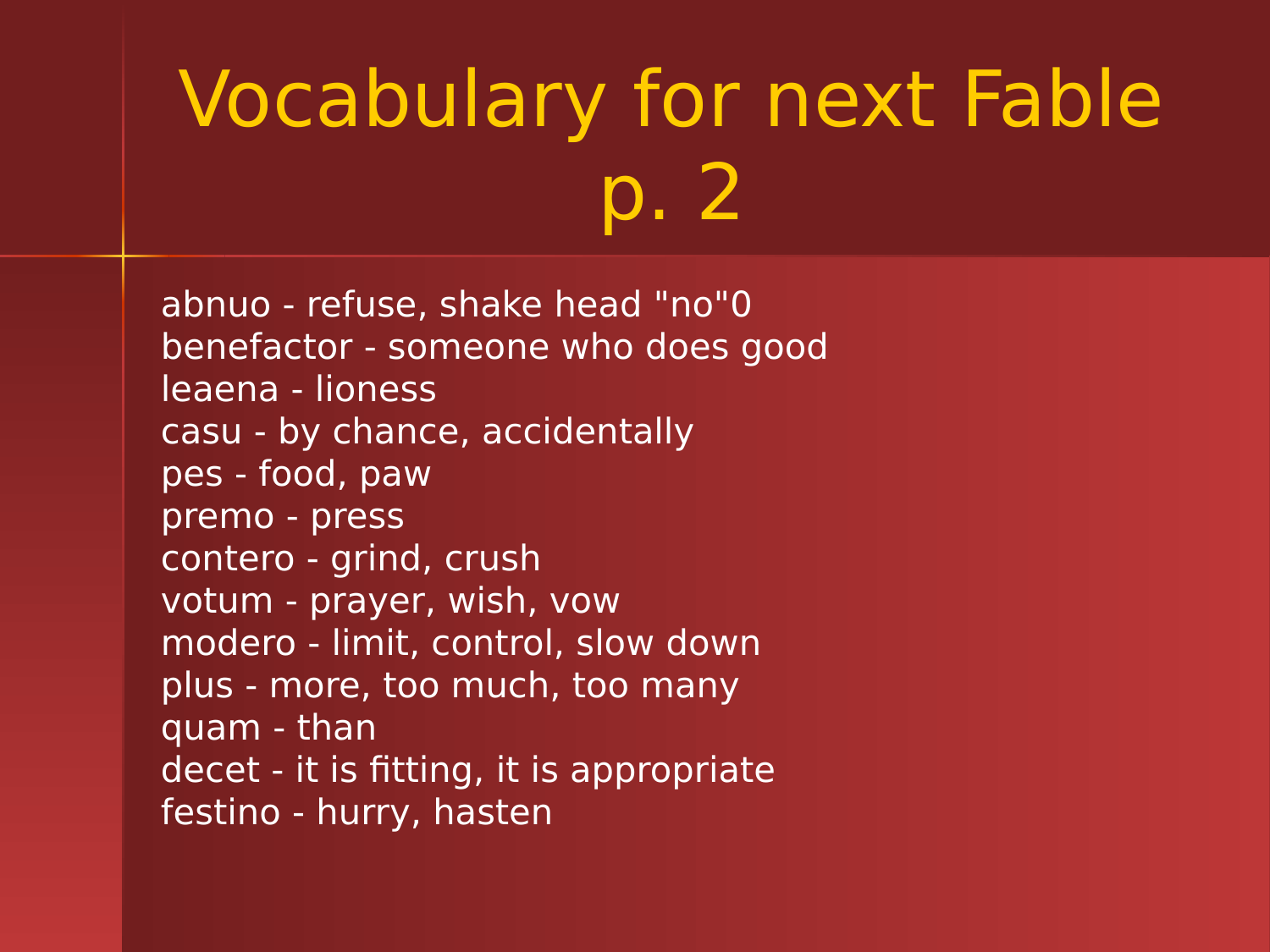

# Vocabulary for next Fable p. 2
abnuo - refuse, shake head "no"0
benefactor - someone who does good
leaena - lioness
casu - by chance, accidentally
pes - food, paw
premo - press
contero - grind, crush
votum - prayer, wish, vow
modero - limit, control, slow down
plus - more, too much, too many
quam - than
decet - it is fitting, it is appropriate
festino - hurry, hasten